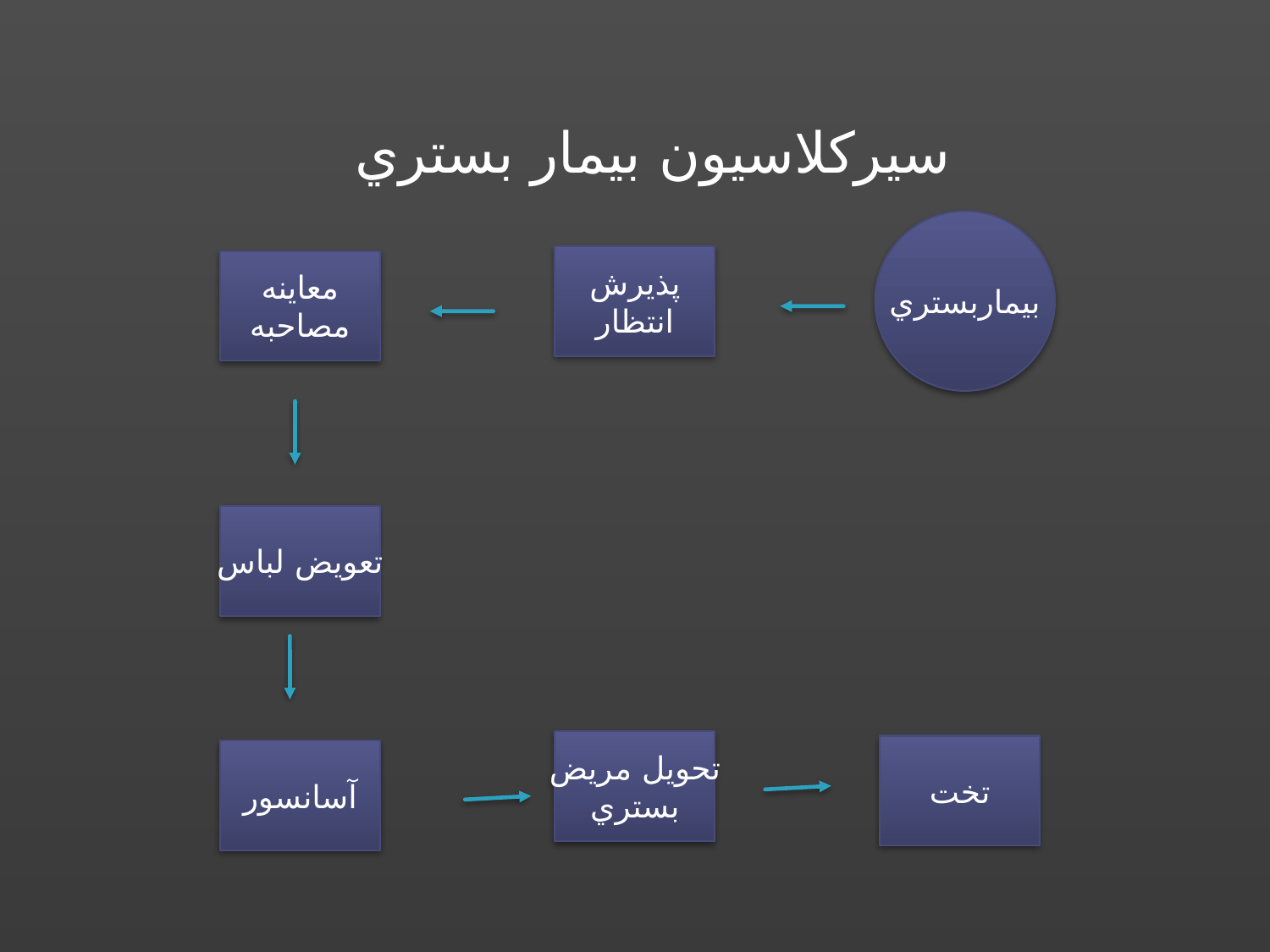

# سيركلاسيون بيمار بستري
بيماربستري
پذيرش
انتظار
معاينه
مصاحبه

تعويض لباس

تحويل مريض
بستري
تخت
آسانسور